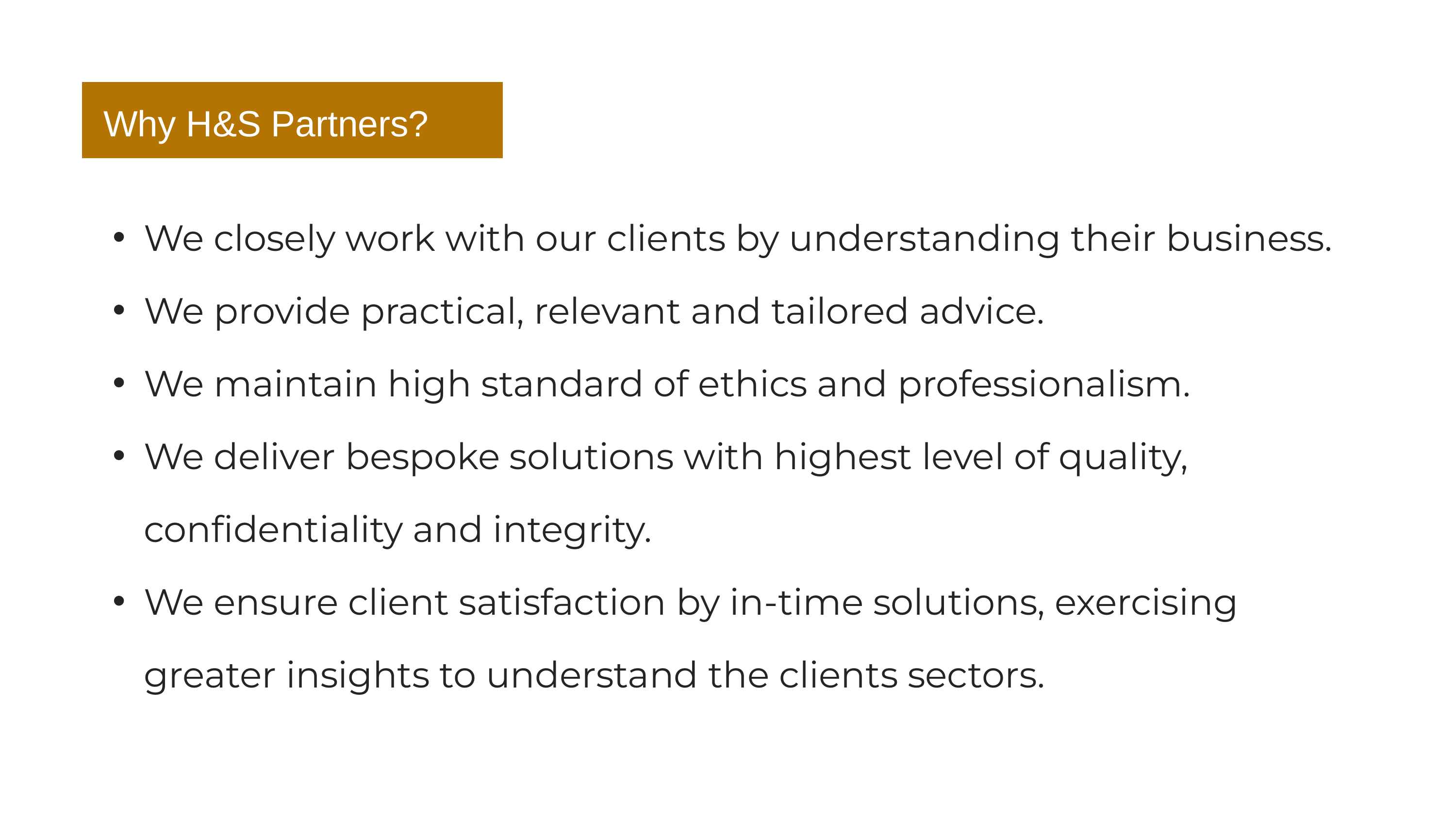

Why H&S Partners?
We closely work with our clients by understanding their business.
We provide practical, relevant and tailored advice.
We maintain high standard of ethics and professionalism.
We deliver bespoke solutions with highest level of quality, confidentiality and integrity.
We ensure client satisfaction by in-time solutions, exercising greater insights to understand the clients sectors.